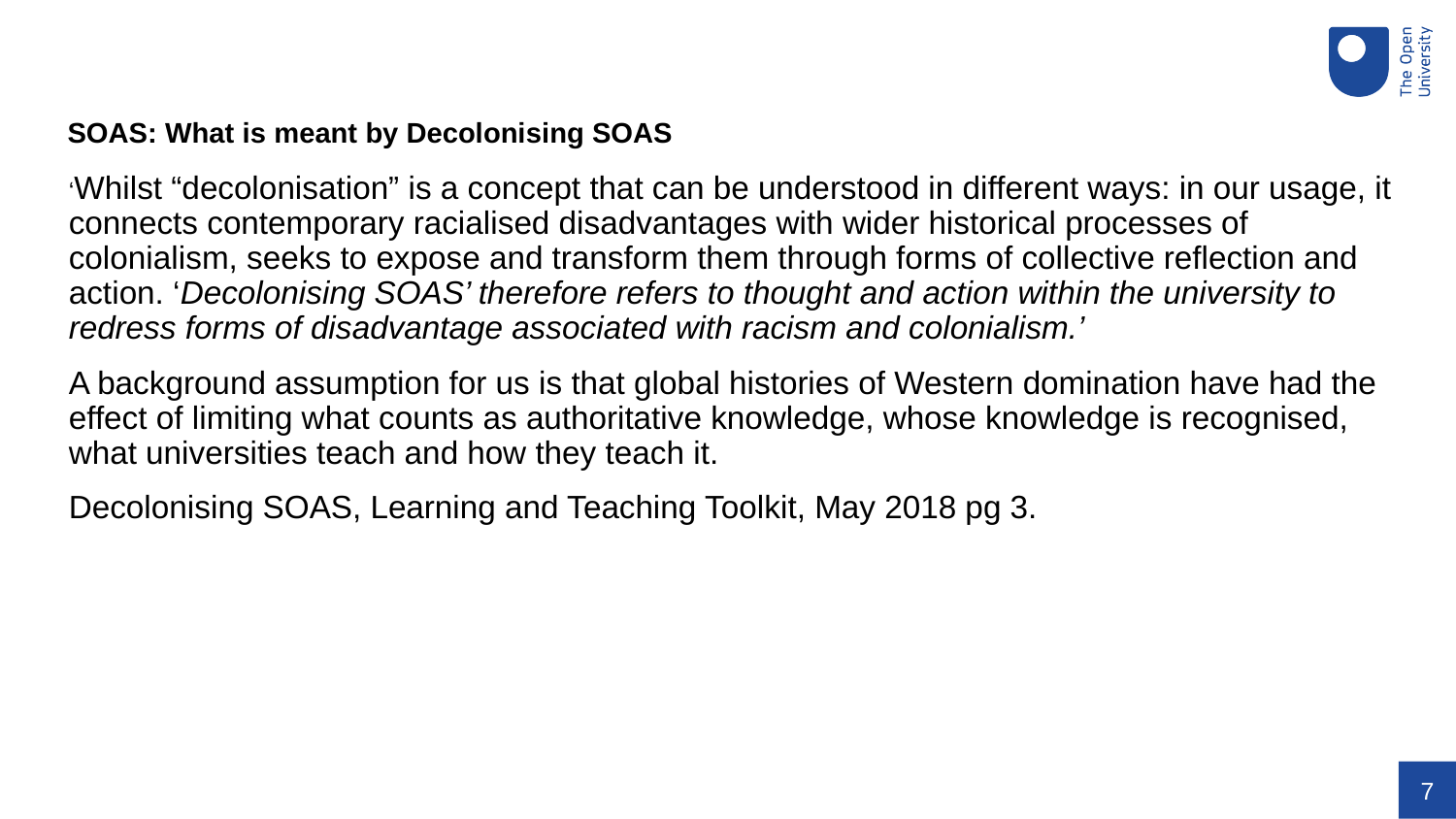

SOAS: What is meant by Decolonising SOAS

‘Whilst “decolonisation” is a concept that can be understood in different ways: in our usage, it connects contemporary racialised disadvantages with wider historical processes of colonialism, seeks to expose and transform them through forms of collective reflection and action. ‘Decolonising SOAS’ therefore refers to thought and action within the university to redress forms of disadvantage associated with racism and colonialism.’
A background assumption for us is that global histories of Western domination have had the effect of limiting what counts as authoritative knowledge, whose knowledge is recognised, what universities teach and how they teach it.
Decolonising SOAS, Learning and Teaching Toolkit, May 2018 pg 3.

7